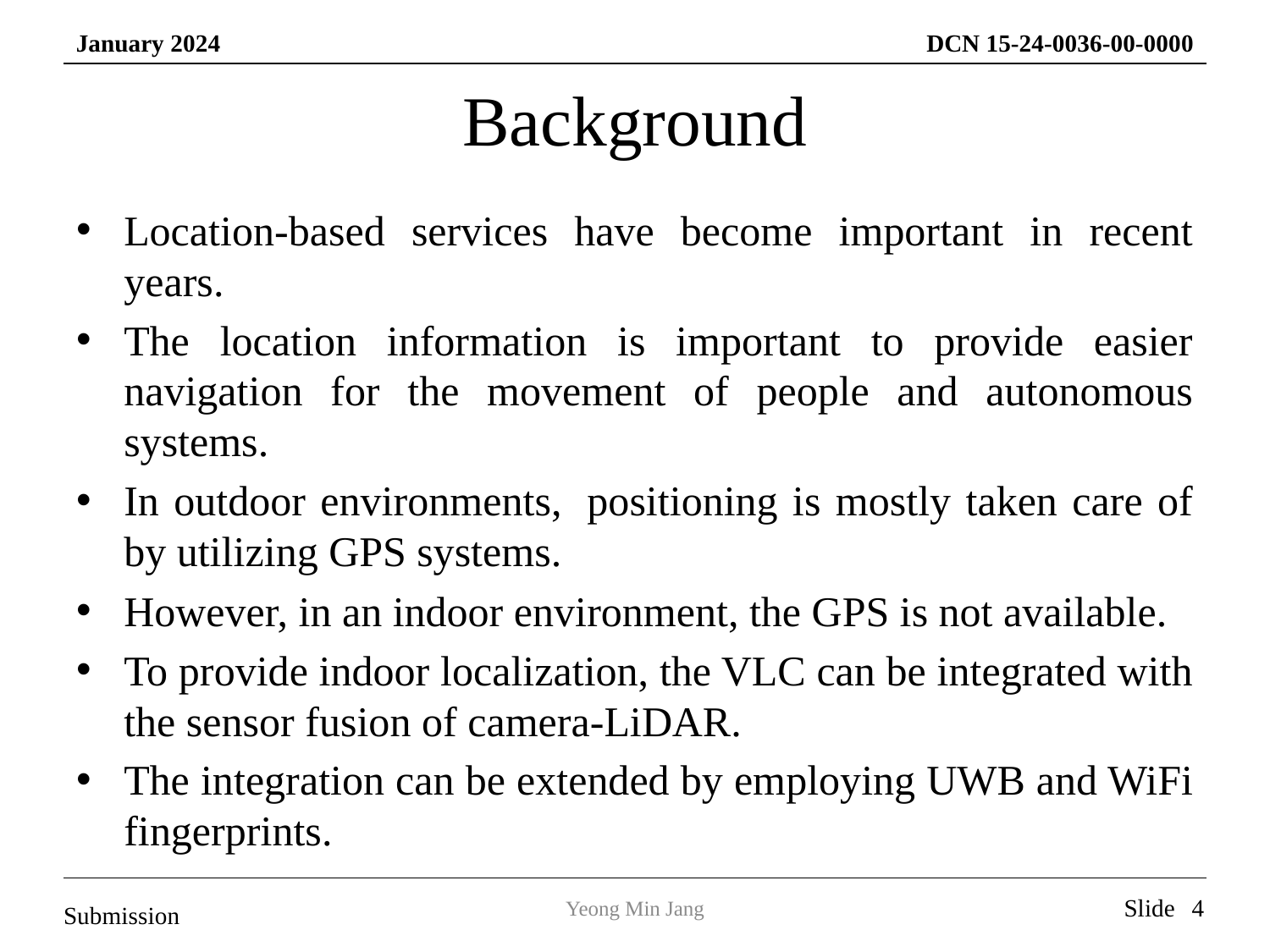

# Background
Location-based services have become important in recent years.
The location information is important to provide easier navigation for the movement of people and autonomous systems.
In outdoor environments,  positioning is mostly taken care of by utilizing GPS systems.
However, in an indoor environment, the GPS is not available.
To provide indoor localization, the VLC can be integrated with the sensor fusion of camera-LiDAR.
The integration can be extended by employing UWB and WiFi fingerprints.